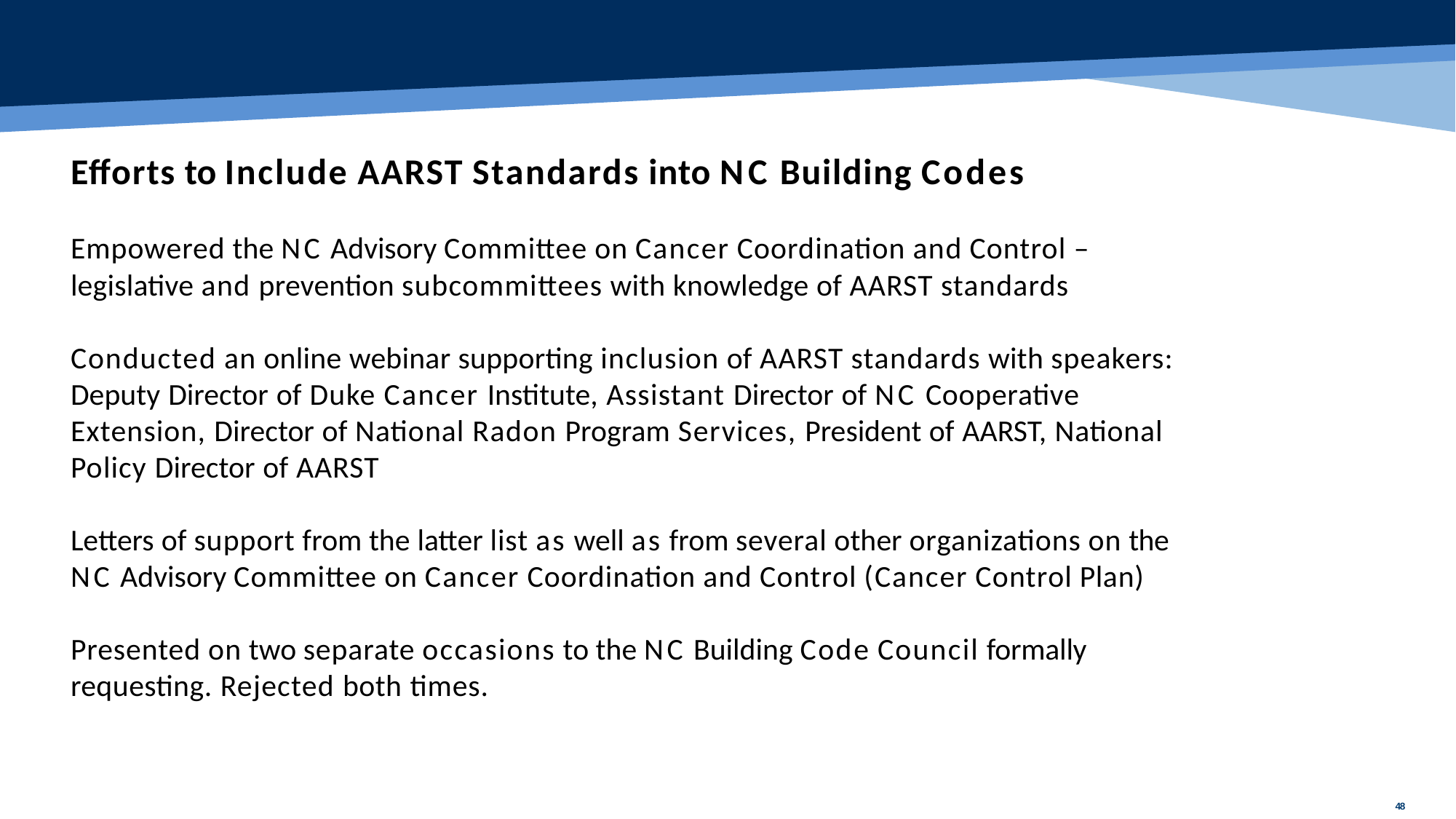

# Efforts to Include AARST Standards into NC Building Codes
Empowered the NC Advisory Committee on Cancer Coordination and Control –
legislative and prevention subcommittees with knowledge of AARST standards
Conducted an online webinar supporting inclusion of AARST standards with speakers: Deputy Director of Duke Cancer Institute, Assistant Director of NC Cooperative Extension, Director of National Radon Program Services, President of AARST, National Policy Director of AARST
Letters of support from the latter list as well as from several other organizations on the NC Advisory Committee on Cancer Coordination and Control (Cancer Control Plan)
Presented on two separate occasions to the NC Building Code Council formally requesting. Rejected both times.
48